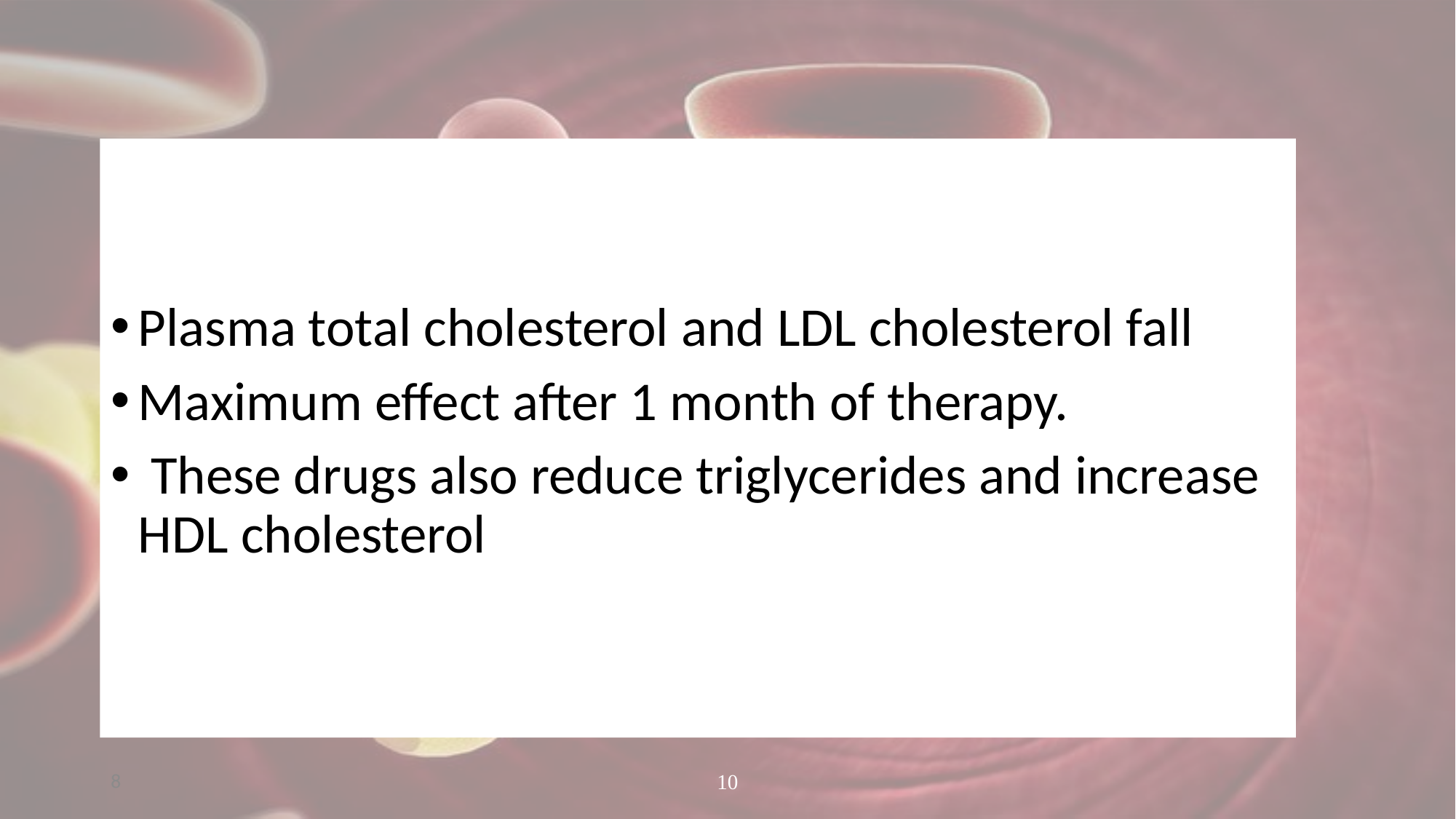

#

Plasma total cholesterol and LDL cholesterol fall
Maximum effect after 1 month of therapy.
 These drugs also reduce triglycerides and increase HDL cholesterol

8
10